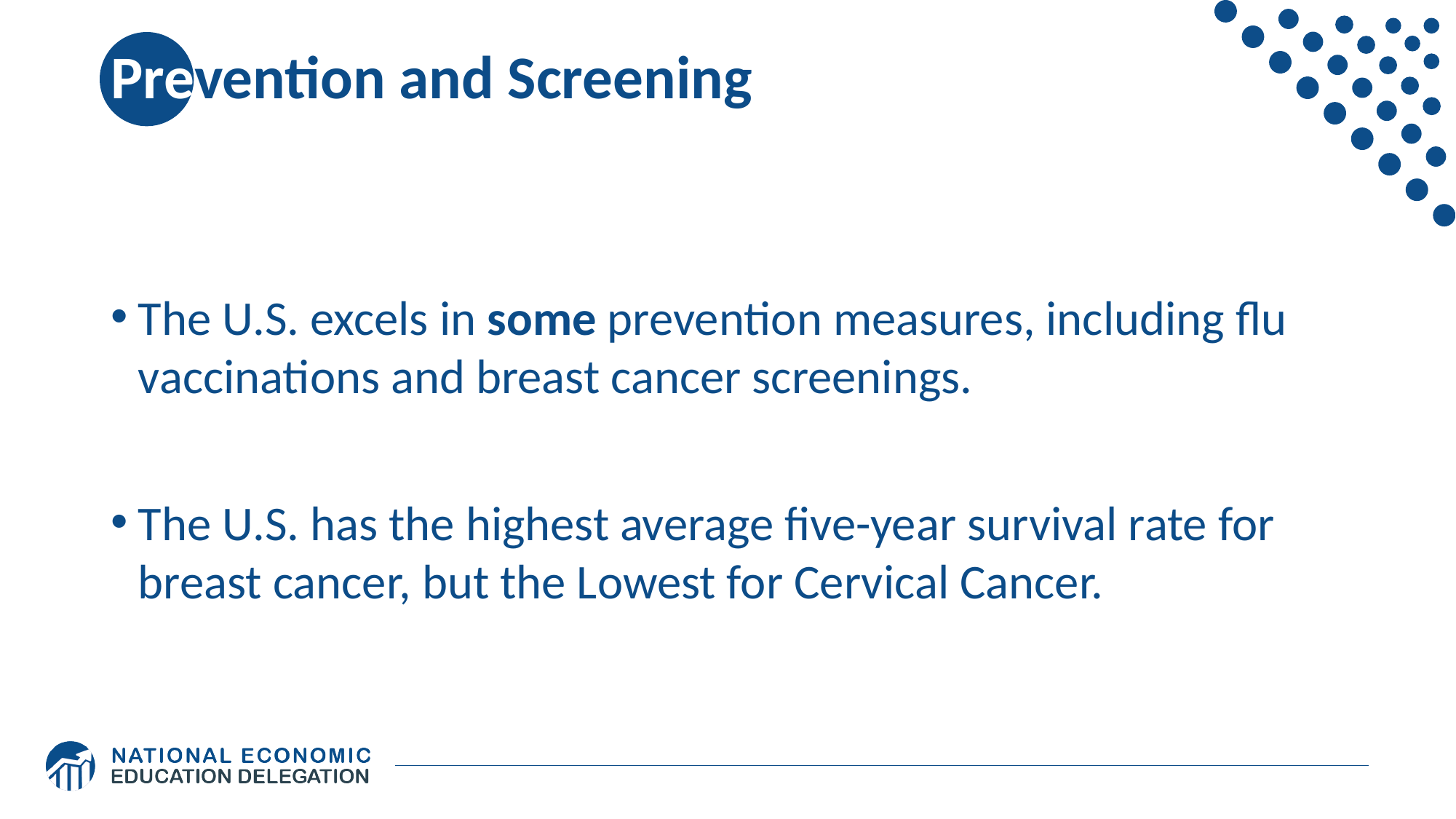

# Prevention and Screening
The U.S. excels in some prevention measures, including flu vaccinations and breast cancer screenings.

The U.S. has the highest average five-year survival rate for breast cancer, but the Lowest for Cervical Cancer.